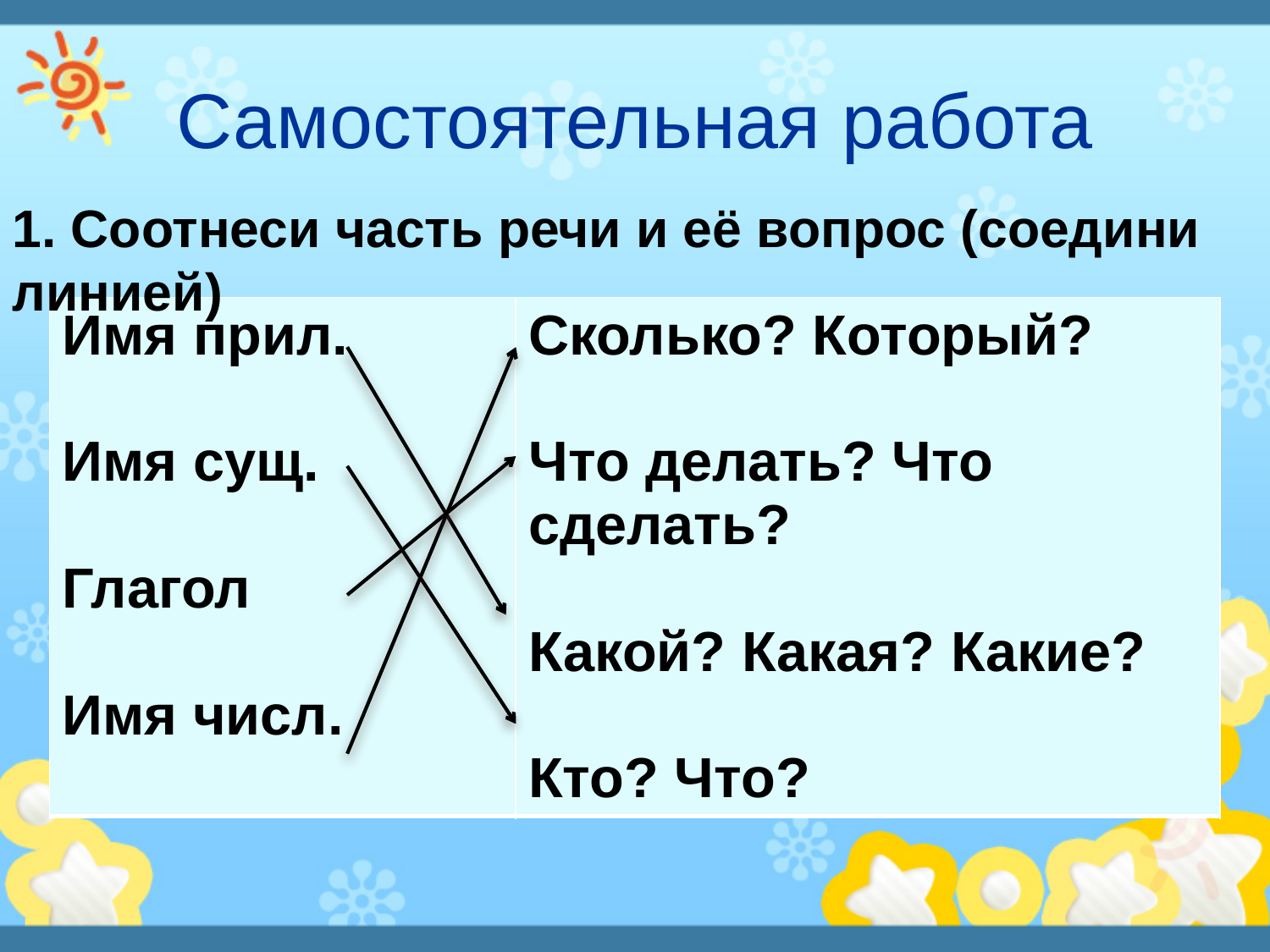

# Самостоятельная работа
1. Соотнеси часть речи и её вопрос (соедини линией)
| Имя прил. Имя сущ. Глагол Имя числ. | Сколько? Который? Что делать? Что сделать? Какой? Какая? Какие? Кто? Что? |
| --- | --- |